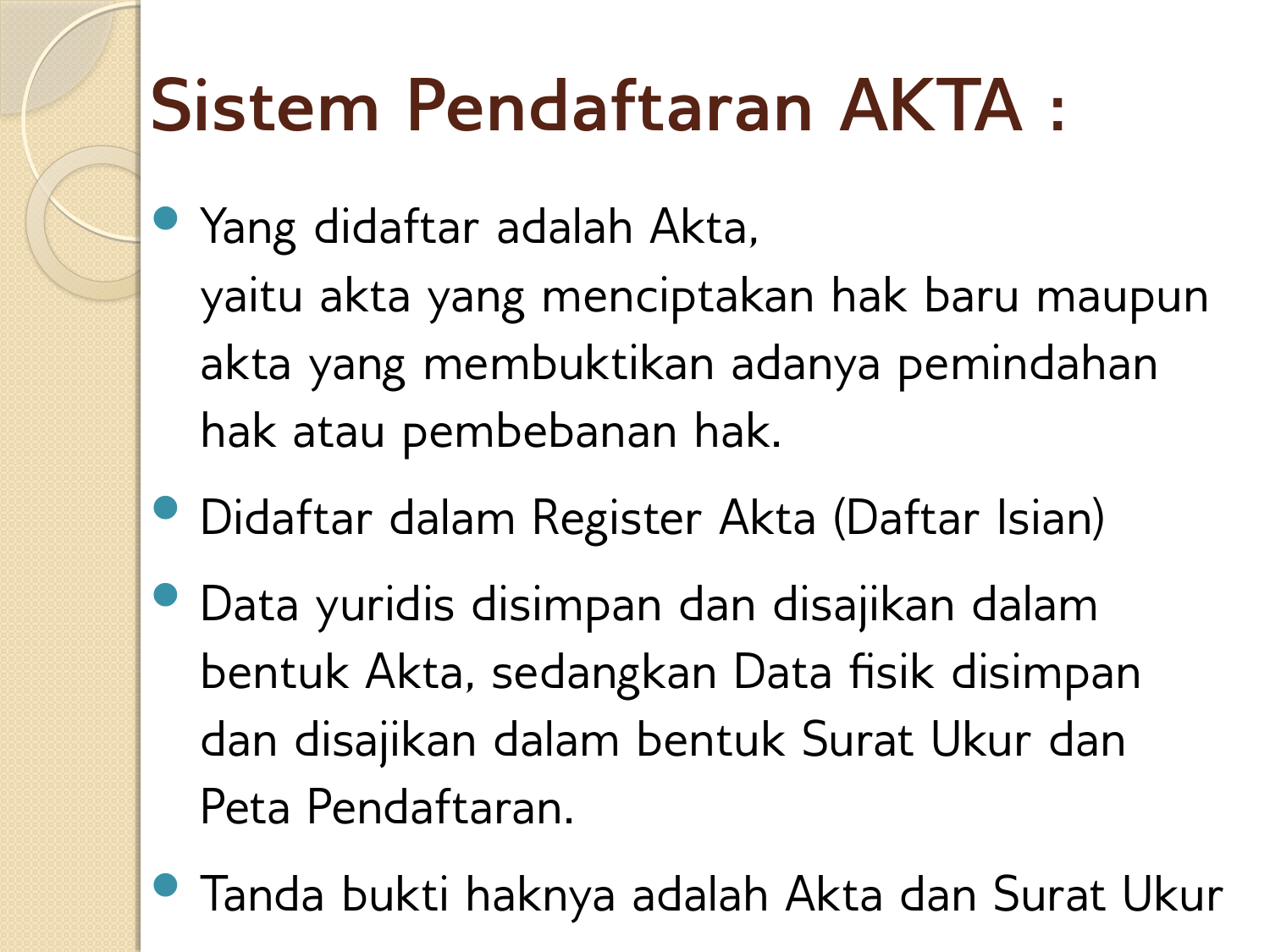

# Sistem Pendaftaran AKTA :
Yang didaftar adalah Akta,                           yaitu akta yang menciptakan hak baru maupun akta yang membuktikan adanya pemindahan hak atau pembebanan hak.
Didaftar dalam Register Akta (Daftar Isian)
Data yuridis disimpan dan disajikan dalam bentuk Akta, sedangkan Data fisik disimpan dan disajikan dalam bentuk Surat Ukur dan Peta Pendaftaran.
Tanda bukti haknya adalah Akta dan Surat Ukur